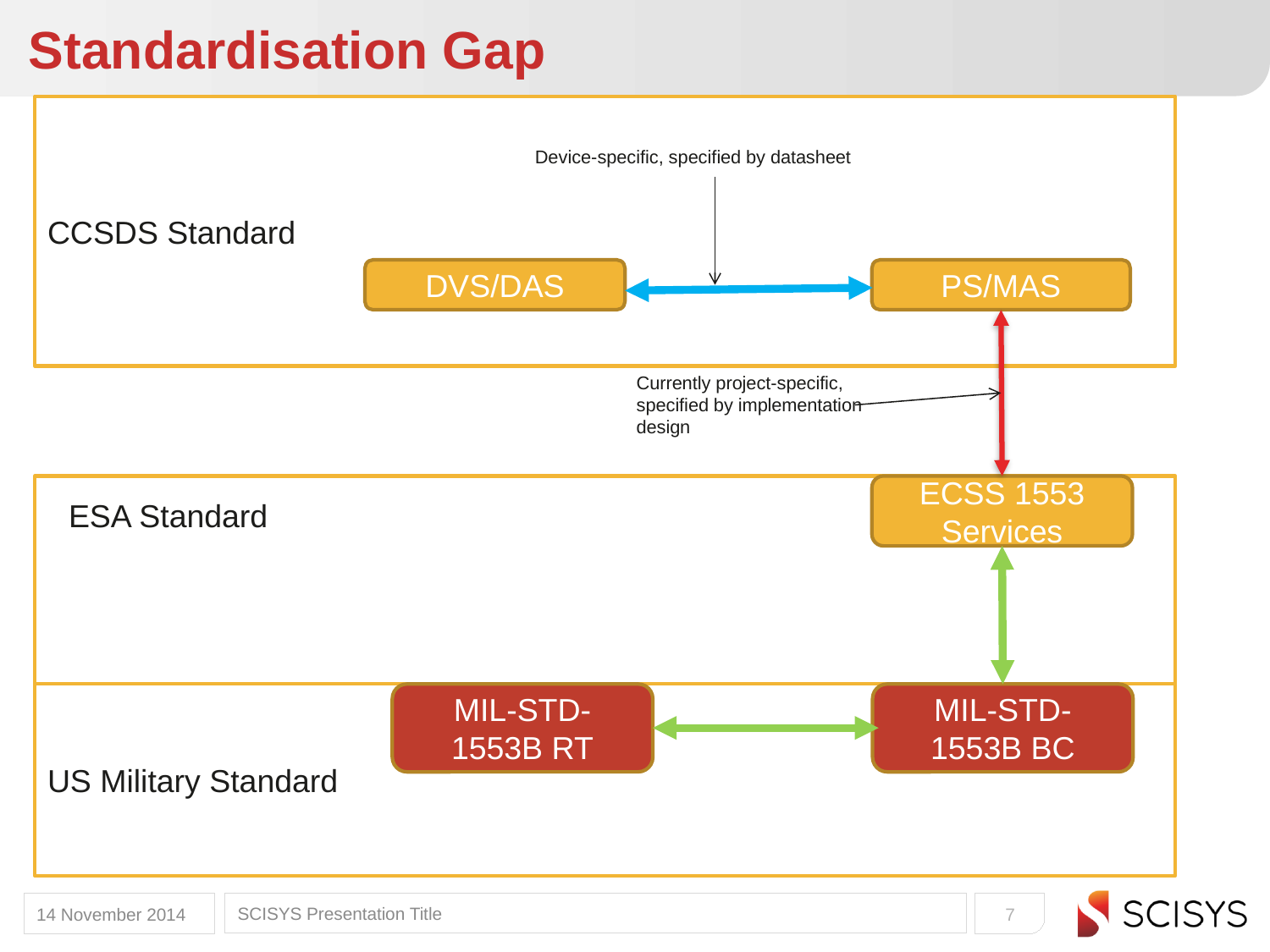

# Standardisation Gap
CCSDS Standard
Device-specific, specified by datasheet
DVS/DAS
PS/MAS
Currently project-specific, specified by implementation design

ECSS 1553 Services
ESA Standard
US Military Standard
MIL-STD-1553B RT
MIL-STD-1553B BC
14 November 2014
SCISYS Presentation Title
7